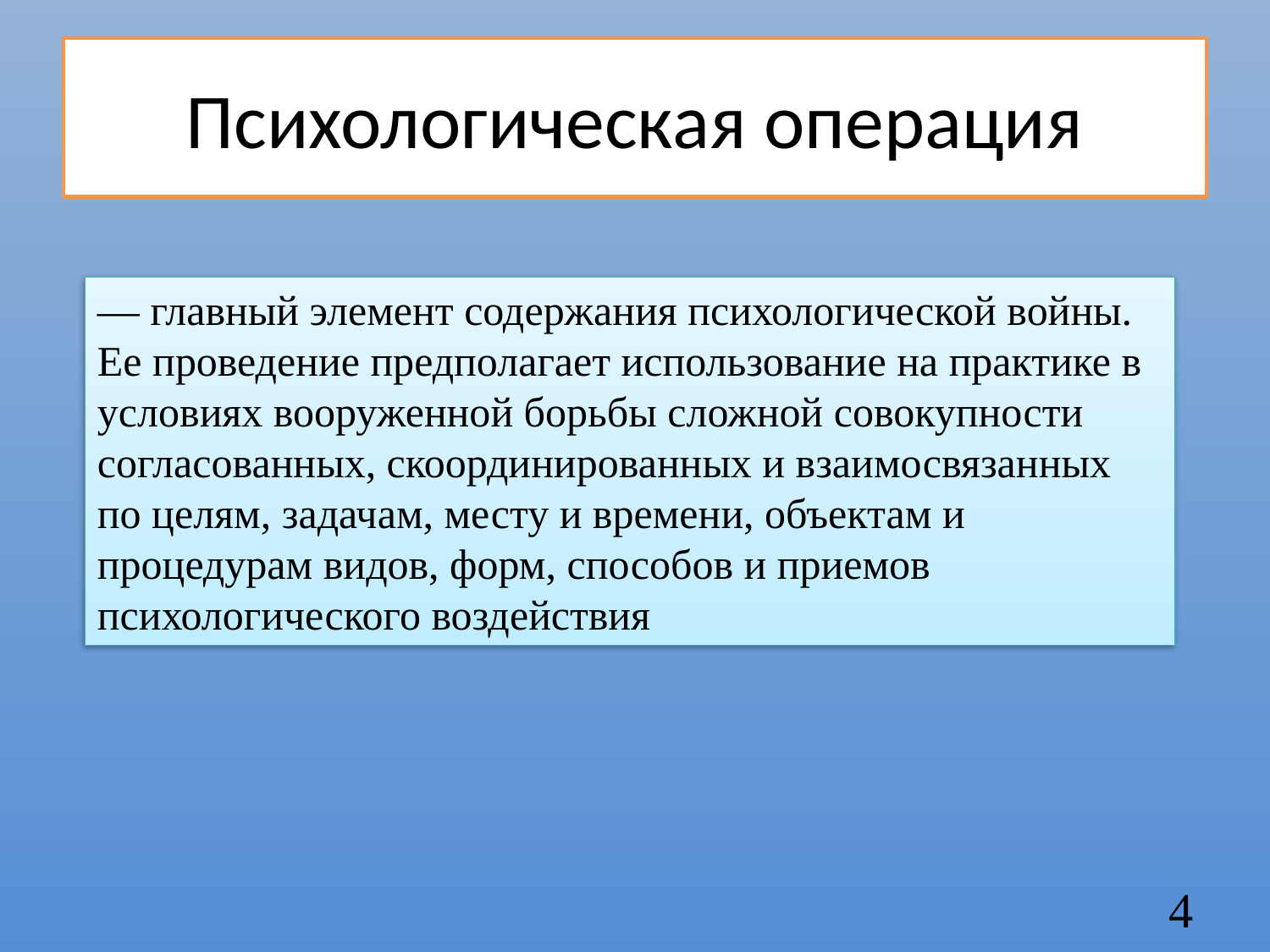

# Психологическая операция
— главный элемент содержания психологической войны. Ее проведение предполагает использование на практике в условиях вооруженной борьбы сложной совокупности согласованных, скоординированных и взаимосвязанных по целям, задачам, месту и времени, объектам и процедурам видов, форм, способов и приемов психологического воздействия
4